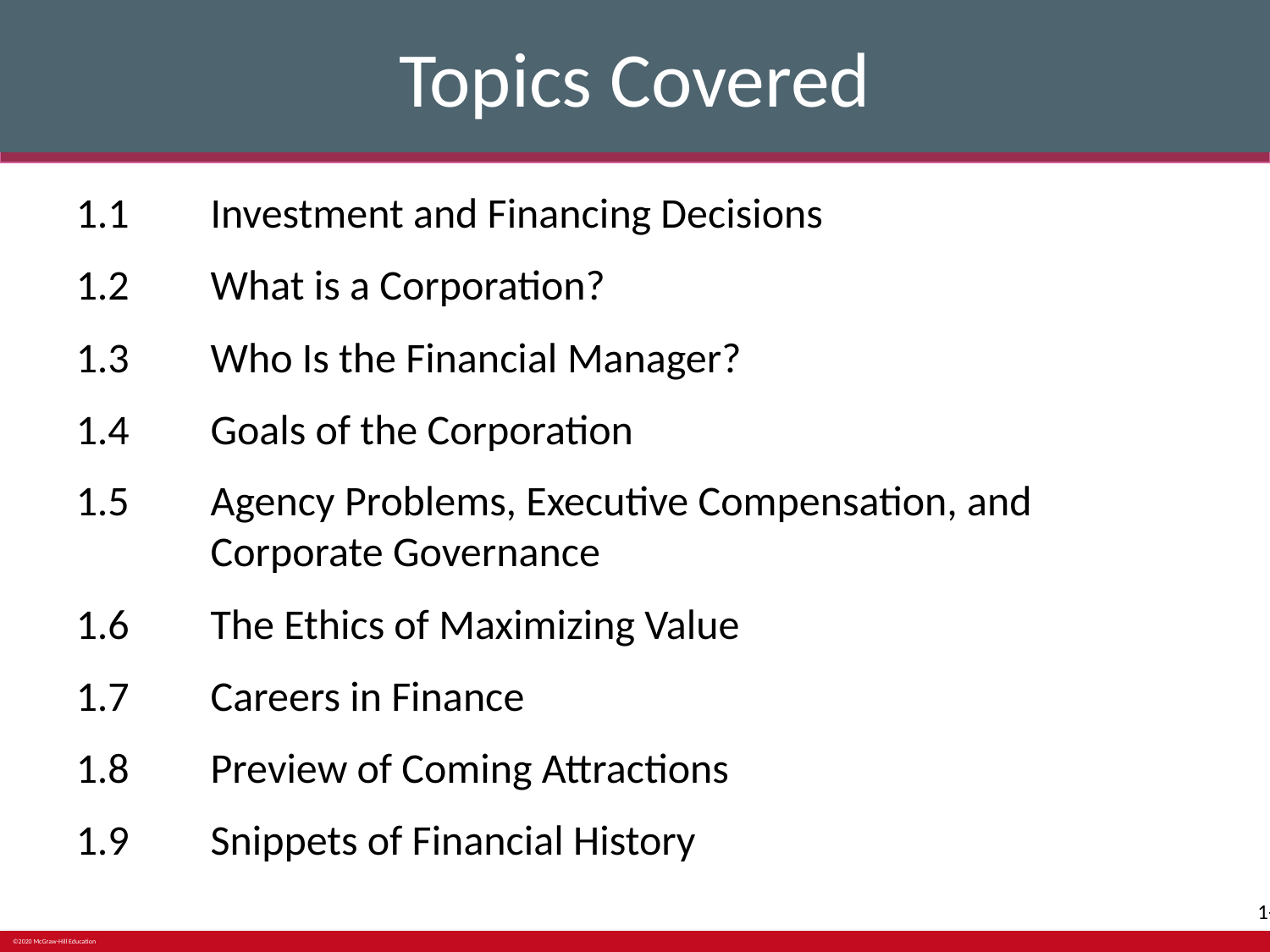

# Topics Covered
1.1	Investment and Financing Decisions
1.2	What is a Corporation?
1.3	Who Is the Financial Manager?
1.4	Goals of the Corporation
1.5	Agency Problems, Executive Compensation, and Corporate Governance
1.6	The Ethics of Maximizing Value
1.7	Careers in Finance
1.8	Preview of Coming Attractions
1.9	Snippets of Financial History